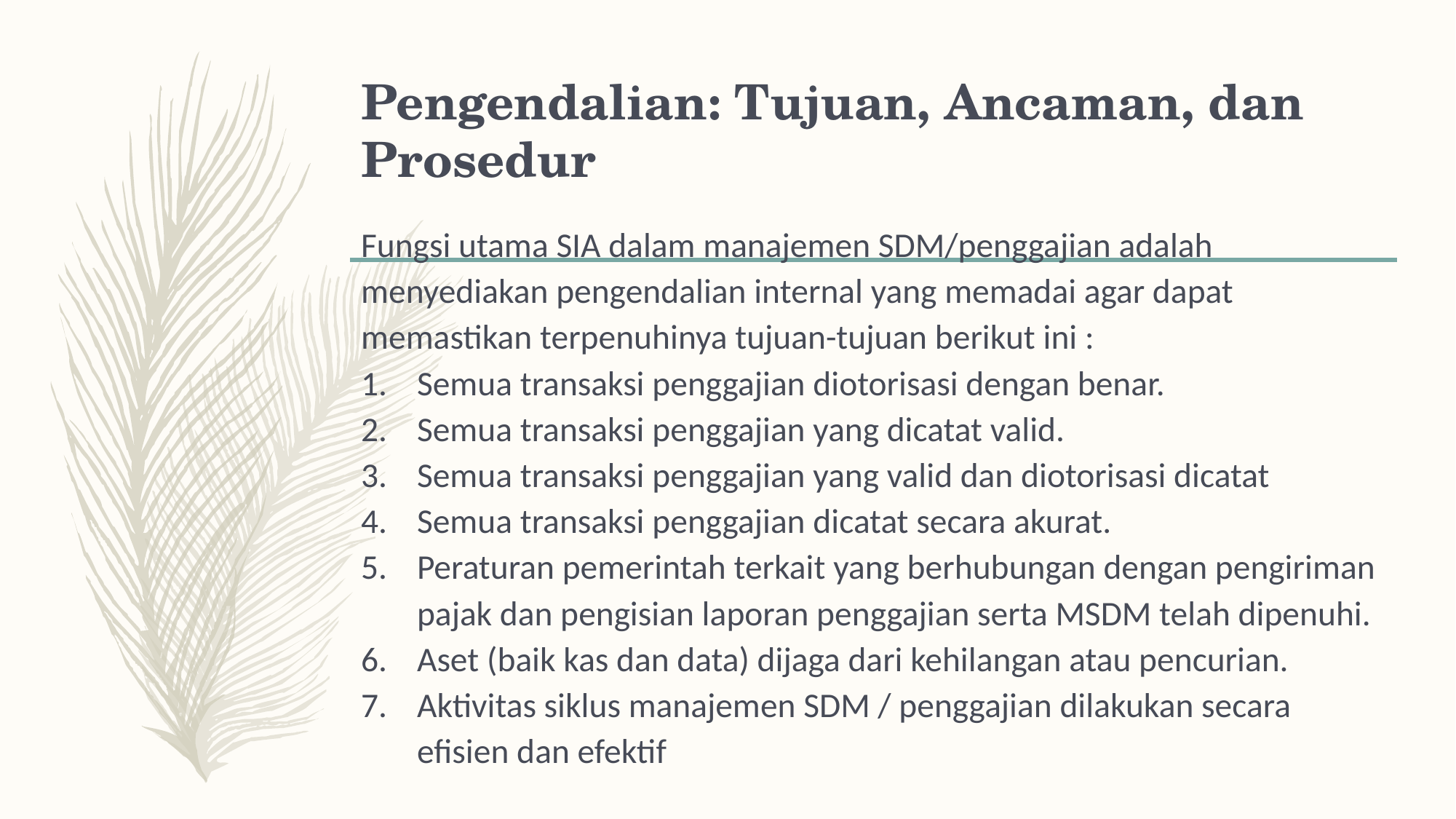

# Pengendalian: Tujuan, Ancaman, dan Prosedur
Fungsi utama SIA dalam manajemen SDM/penggajian adalah menyediakan pengendalian internal yang memadai agar dapat memastikan terpenuhinya tujuan-tujuan berikut ini :
Semua transaksi penggajian diotorisasi dengan benar.
Semua transaksi penggajian yang dicatat valid.
Semua transaksi penggajian yang valid dan diotorisasi dicatat
Semua transaksi penggajian dicatat secara akurat.
Peraturan pemerintah terkait yang berhubungan dengan pengiriman pajak dan pengisian laporan penggajian serta MSDM telah dipenuhi.
Aset (baik kas dan data) dijaga dari kehilangan atau pencurian.
Aktivitas siklus manajemen SDM / penggajian dilakukan secara efisien dan efektif